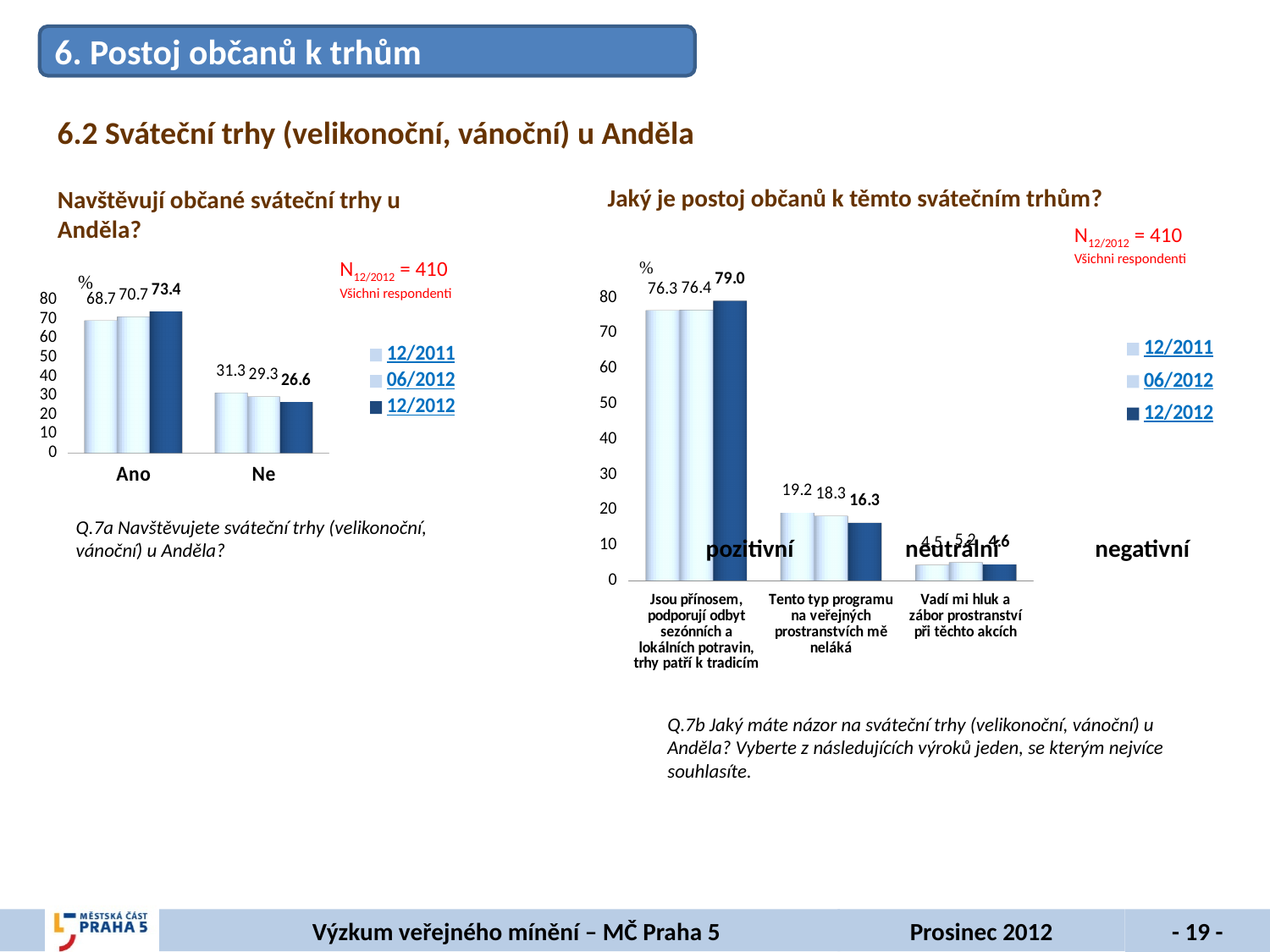

6. Postoj občanů k trhům
6.2 Sváteční trhy (velikonoční, vánoční) u Anděla
Jaký je postoj občanů k těmto svátečním trhům?
Navštěvují občané sváteční trhy u Anděla?
N12/2012 = 410
Všichni respondenti

[unsupported chart]

N12/2012 = 410
Všichni respondenti

[unsupported chart]

Q.7a Navštěvujete sváteční trhy (velikonoční, vánoční) u Anděla?
pozitivní
neutrální
negativní
Q.7b Jaký máte názor na sváteční trhy (velikonoční, vánoční) u Anděla? Vyberte z následujících výroků jeden, se kterým nejvíce souhlasíte.